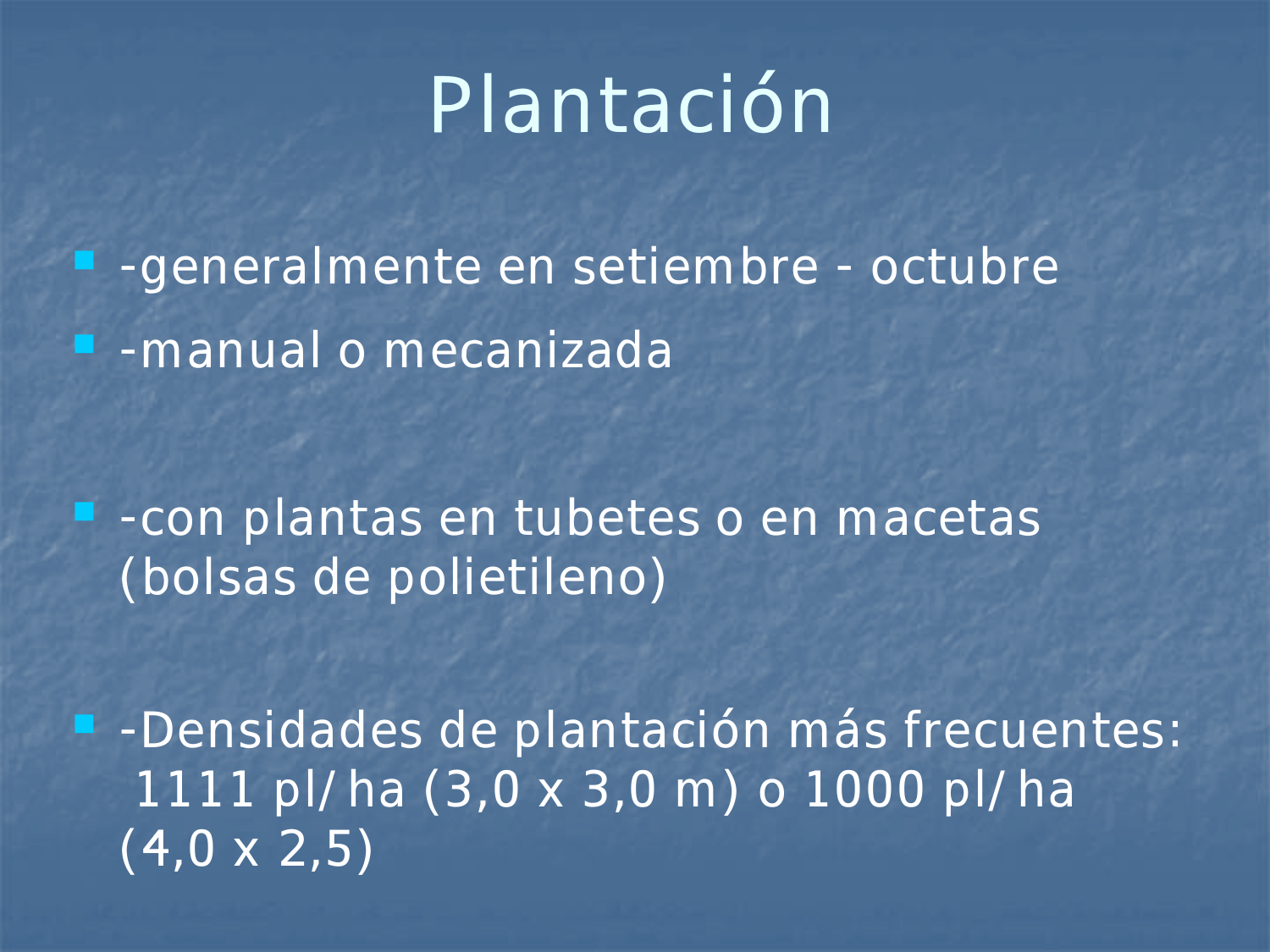

# Plantación
-generalmente en setiembre - octubre
-manual o mecanizada

-con plantas en tubetes o en macetas (bolsas de polietileno)

-Densidades de plantación más frecuentes:  1111 pl/ha (3,0 x 3,0 m) o 1000 pl/ha (4,0 x 2,5)